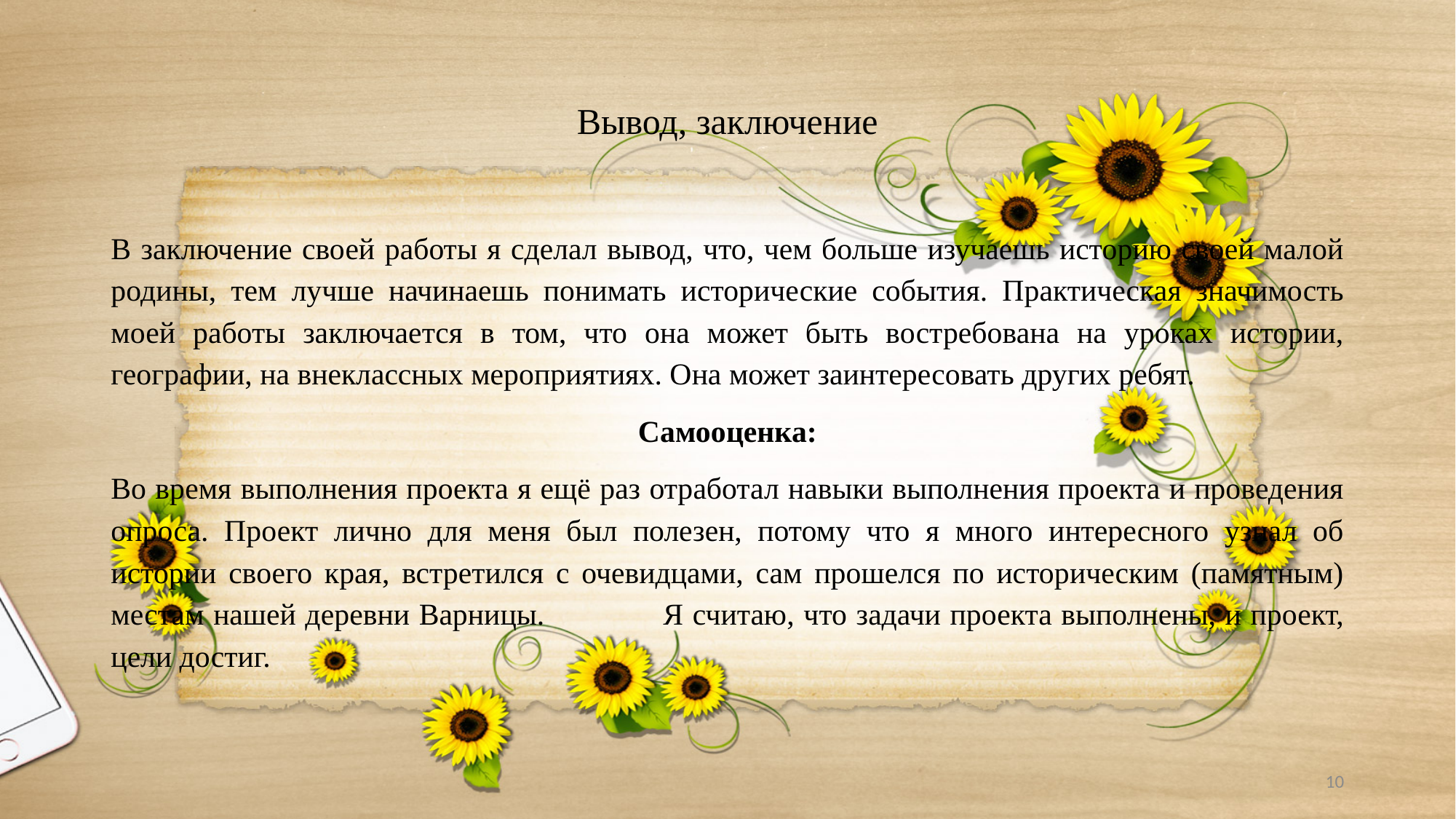

# Вывод, заключение
В заключение своей работы я сделал вывод, что, чем больше изучаешь историю своей малой родины, тем лучше начинаешь понимать исторические события. Практическая значимость моей работы заключается в том, что она может быть востребована на уроках истории, географии, на внеклассных мероприятиях. Она может заинтересовать других ребят.
Самооценка:
Во время выполнения проекта я ещё раз отработал навыки выполнения проекта и проведения опроса. Проект лично для меня был полезен, потому что я много интересного узнал об истории своего края, встретился с очевидцами, сам прошелся по историческим (памятным) местам нашей деревни Варницы. 	Я считаю, что задачи проекта выполнены, и проект, цели достиг.

10